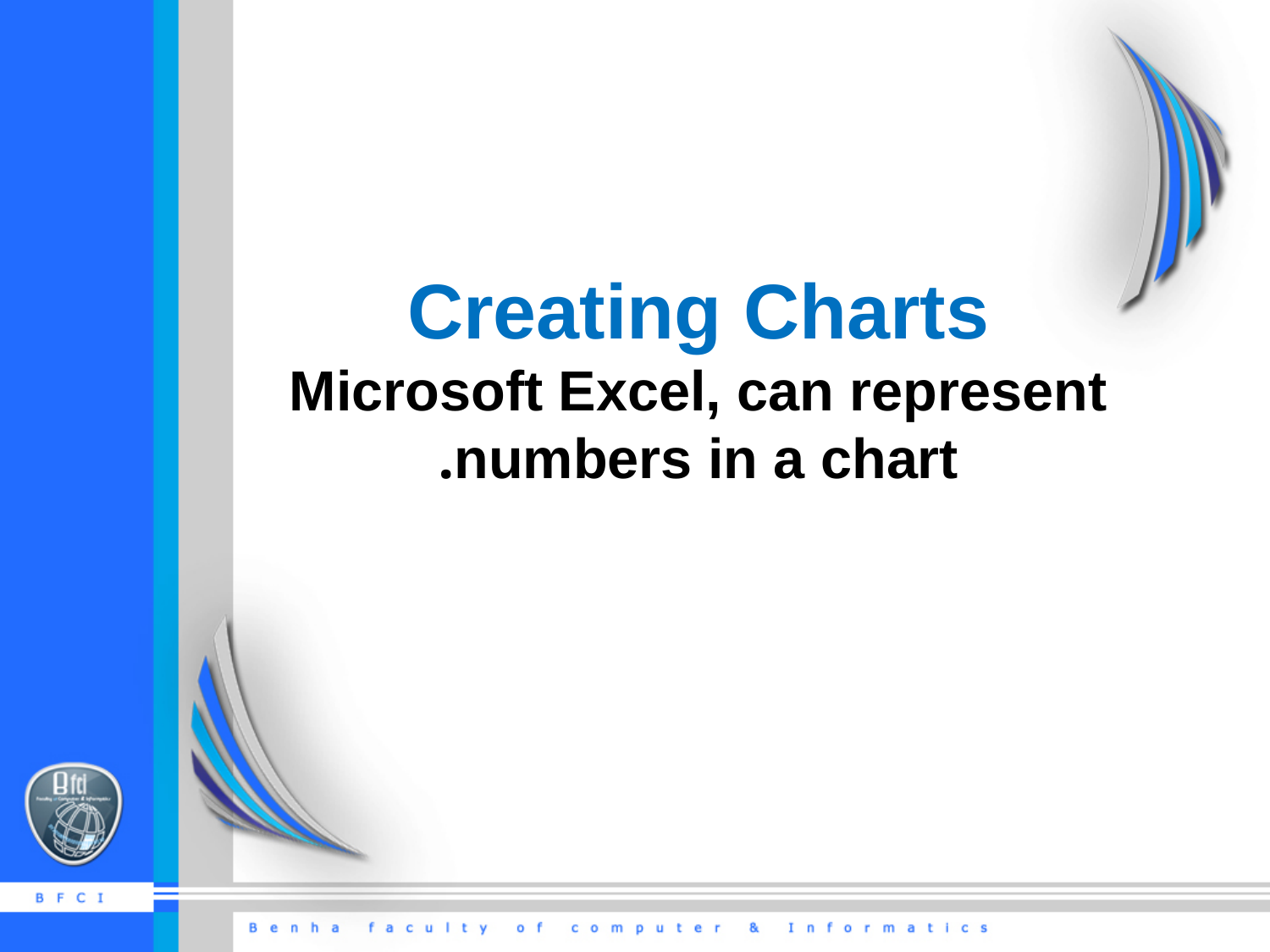

# Creating Charts Microsoft Excel, can represent numbers in a chart.